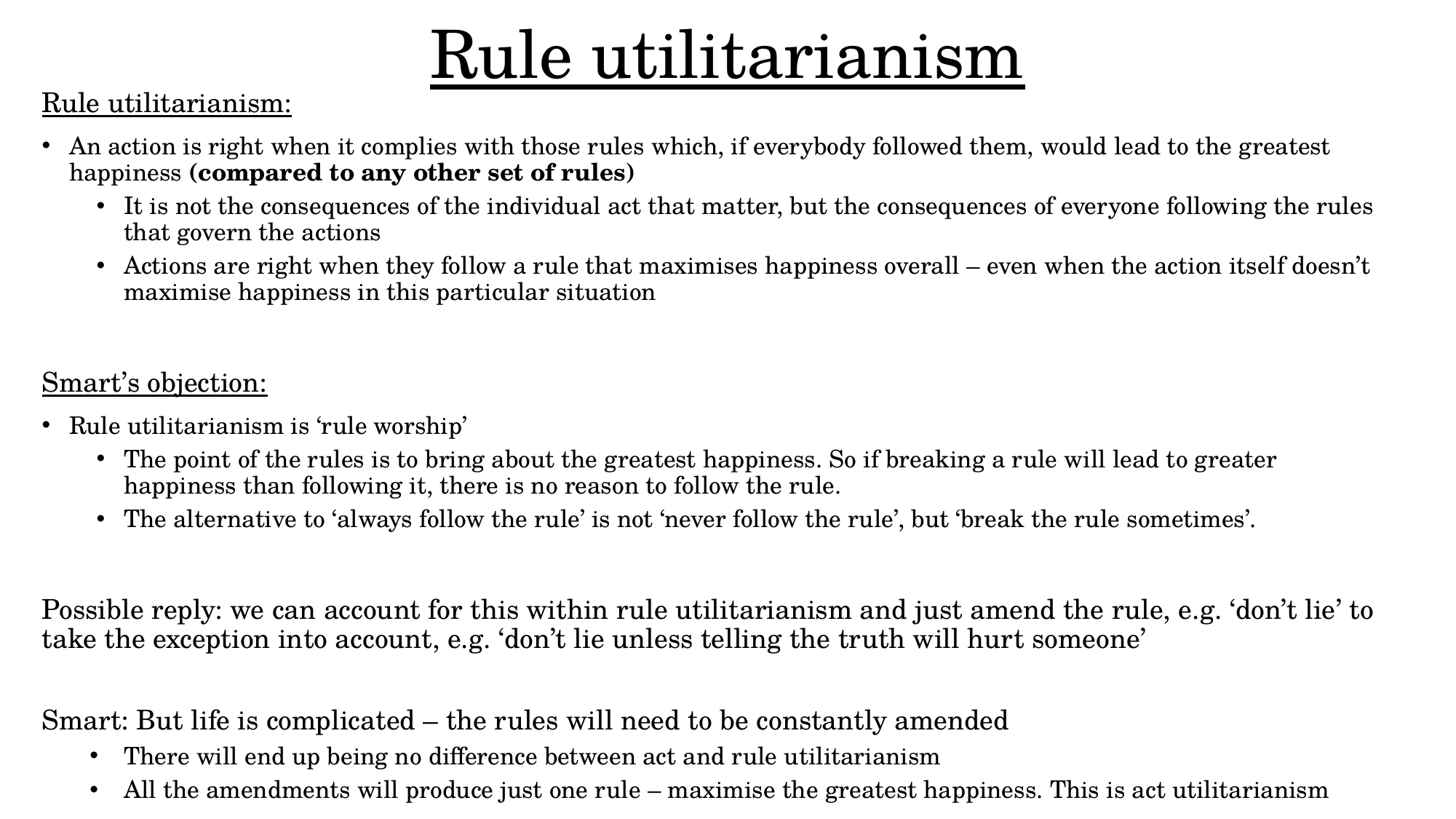

# Rule utilitarianism
Rule utilitarianism:
An action is right when it complies with those rules which, if everybody followed them, would lead to the greatest happiness (compared to any other set of rules)
It is not the consequences of the individual act that matter, but the consequences of everyone following the rules that govern the actions
Actions are right when they follow a rule that maximises happiness overall – even when the action itself doesn’t maximise happiness in this particular situation

Smart’s objection:
Rule utilitarianism is ‘rule worship’
The point of the rules is to bring about the greatest happiness. So if breaking a rule will lead to greater happiness than following it, there is no reason to follow the rule.
The alternative to ‘always follow the rule’ is not ‘never follow the rule’, but ‘break the rule sometimes’.

Possible reply: we can account for this within rule utilitarianism and just amend the rule, e.g. ‘don’t lie’ to take the exception into account, e.g. ‘don’t lie unless telling the truth will hurt someone’

Smart: But life is complicated – the rules will need to be constantly amended
There will end up being no difference between act and rule utilitarianism
All the amendments will produce just one rule – maximise the greatest happiness. This is act utilitarianism